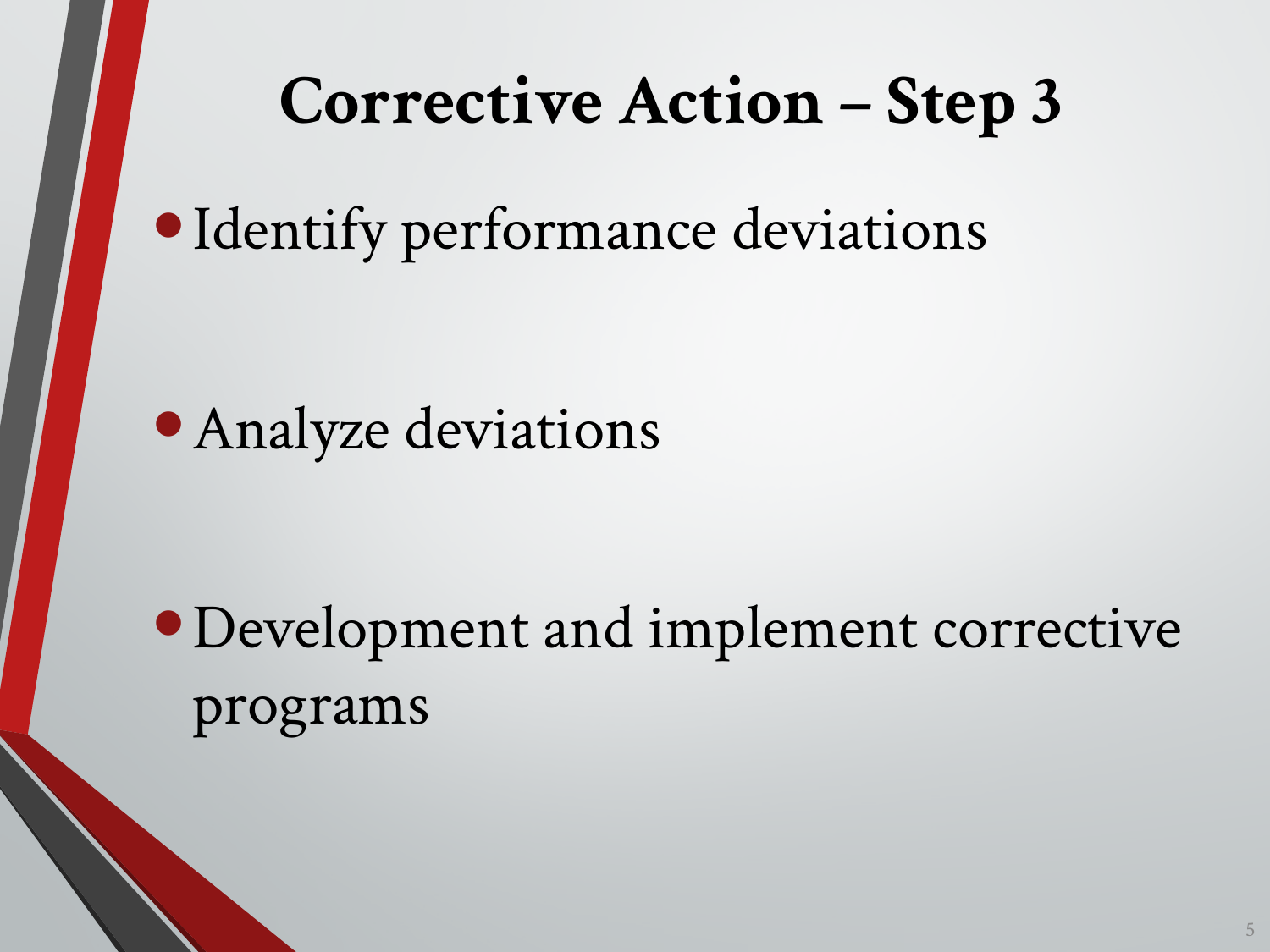

# Corrective Action – Step 3
Identify performance deviations

Analyze deviations

Development and implement corrective programs
5